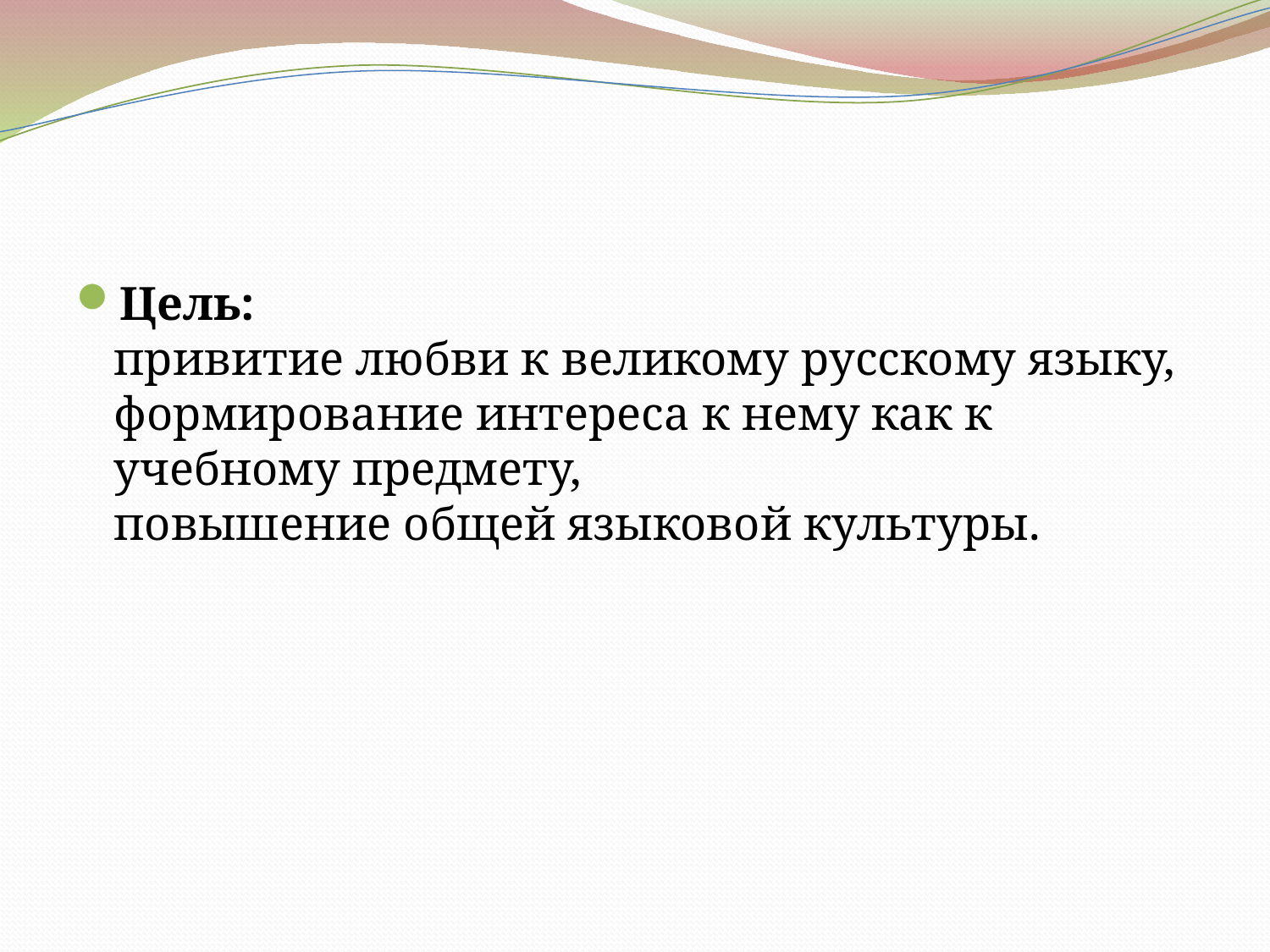

#
Цель:
привитие любви к великому русскому языку,
формирование интереса к нему как к учебному предмету,
повышение общей языковой культуры.